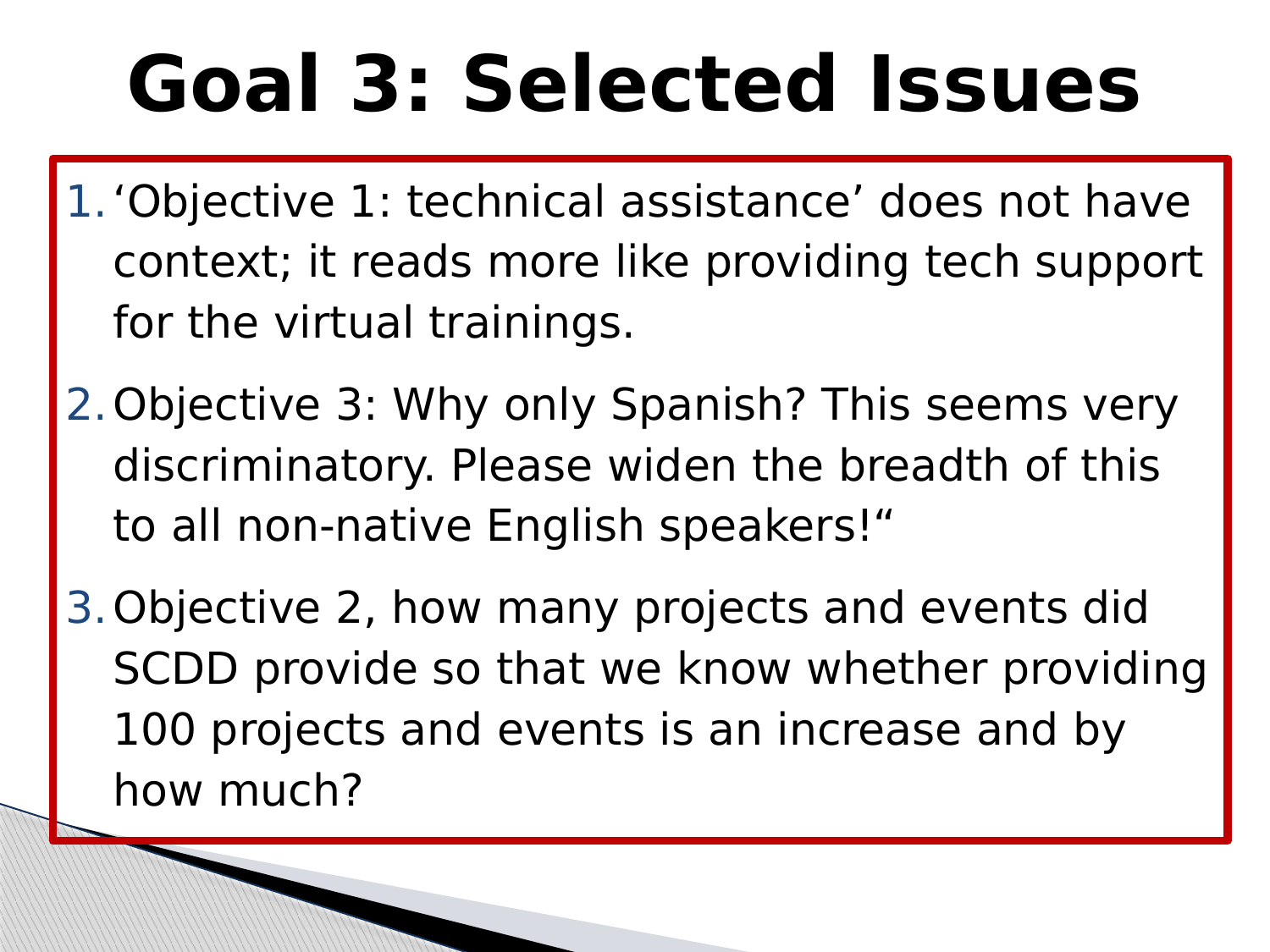

# Goal 3: Selected Issues
‘Objective 1: technical assistance’ does not have context; it reads more like providing tech support for the virtual trainings.
Objective 3: Why only Spanish? This seems very discriminatory. Please widen the breadth of this to all non-native English speakers!“
Objective 2, how many projects and events did SCDD provide so that we know whether providing 100 projects and events is an increase and by how much?